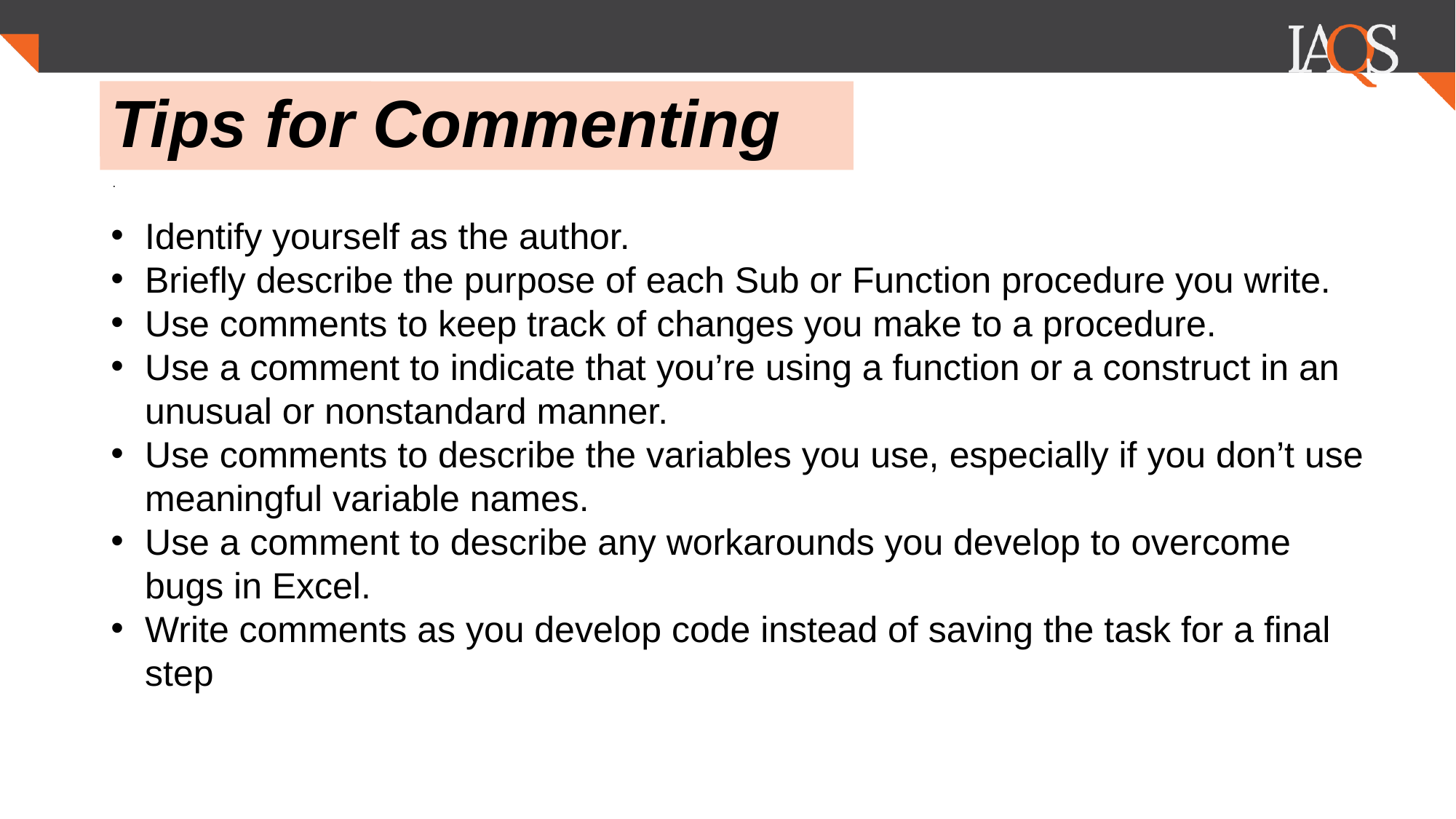

# Tips for Commenting

.

Identify yourself as the author.
Briefly describe the purpose of each Sub or Function procedure you write.
Use comments to keep track of changes you make to a procedure.
Use a comment to indicate that you’re using a function or a construct in an unusual or nonstandard manner.
Use comments to describe the variables you use, especially if you don’t use meaningful variable names.
Use a comment to describe any workarounds you develop to overcome bugs in Excel.
Write comments as you develop code instead of saving the task for a final step